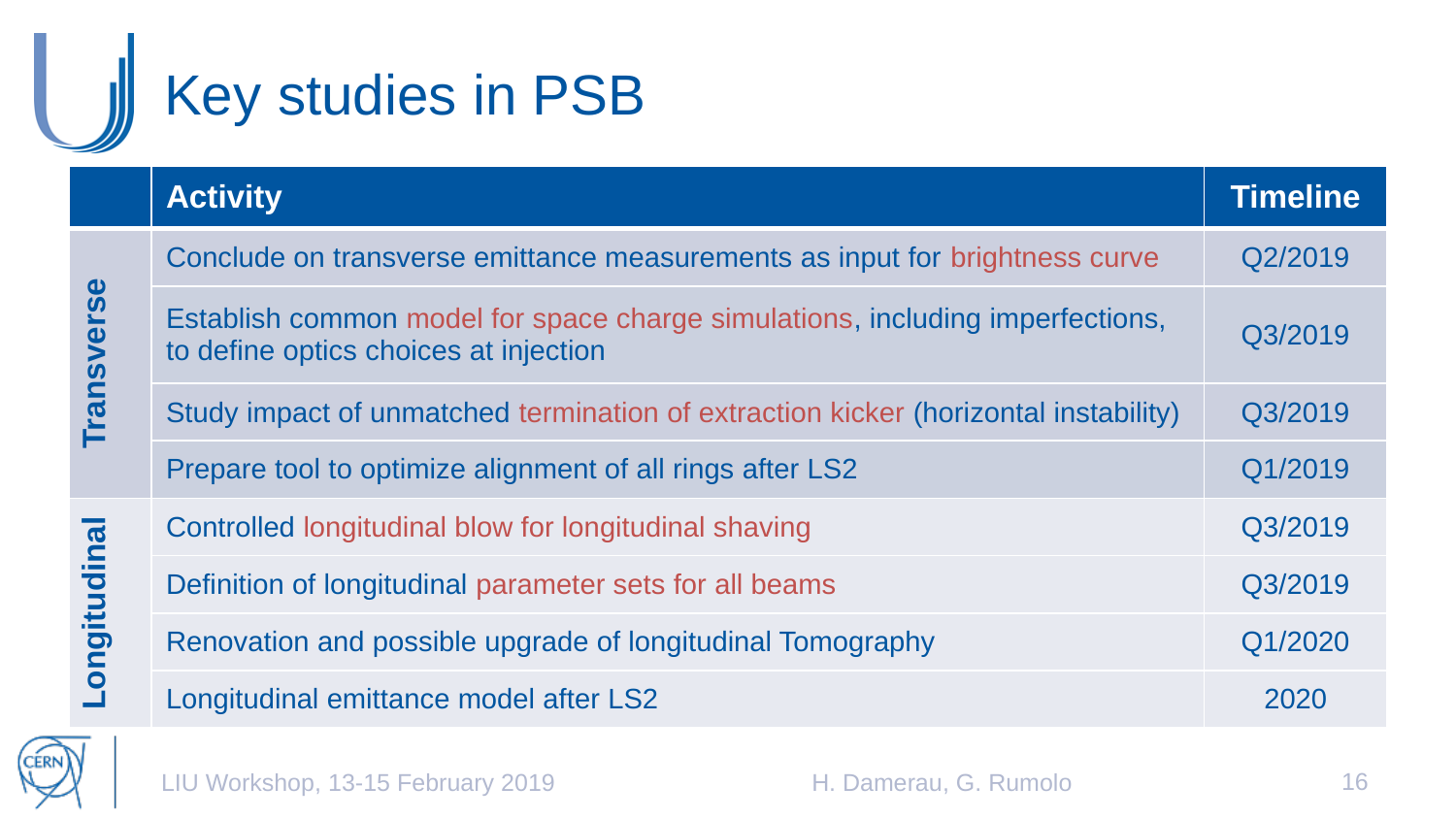

# Key studies in PSB
|  | Activity | Timeline |
| --- | --- | --- |
| Transverse | Conclude on transverse emittance measurements as input for brightness curve | Q2/2019 |
|  | Establish common model for space charge simulations, including imperfections, to define optics choices at injection | Q3/2019 |
|  | Study impact of unmatched termination of extraction kicker (horizontal instability) | Q3/2019 |
|  | Prepare tool to optimize alignment of all rings after LS2 | Q1/2019 |
| Longitudinal | Controlled longitudinal blow for longitudinal shaving | Q3/2019 |
|  | Definition of longitudinal parameter sets for all beams | Q3/2019 |
|  | Renovation and possible upgrade of longitudinal Tomography | Q1/2020 |
|  | Longitudinal emittance model after LS2 | 2020 |
16
LIU Workshop, 13-15 February 2019
H. Damerau, G. Rumolo